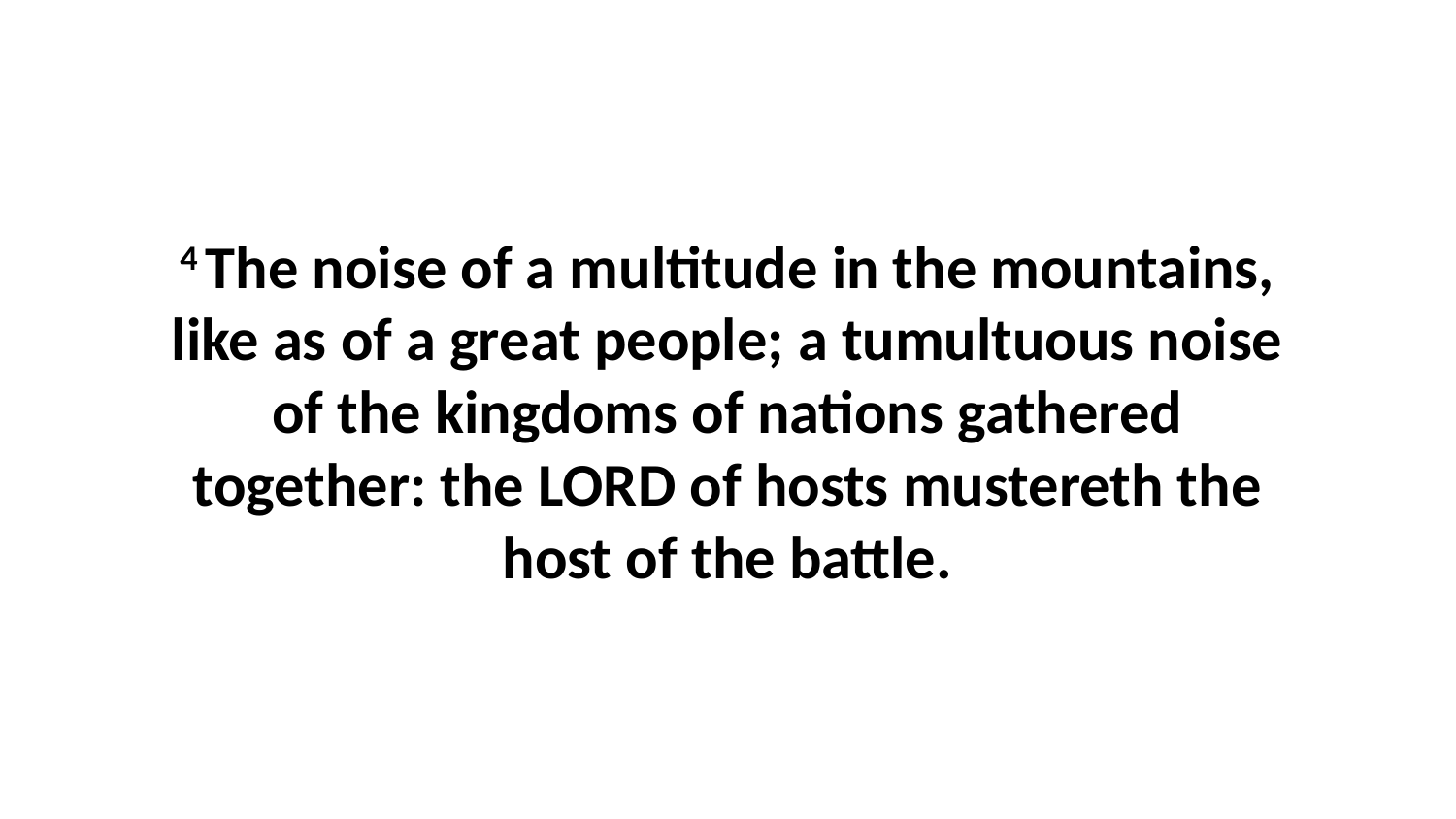

4 The noise of a multitude in the mountains, like as of a great people; a tumultuous noise of the kingdoms of nations gathered together: the LORD of hosts mustereth the host of the battle.